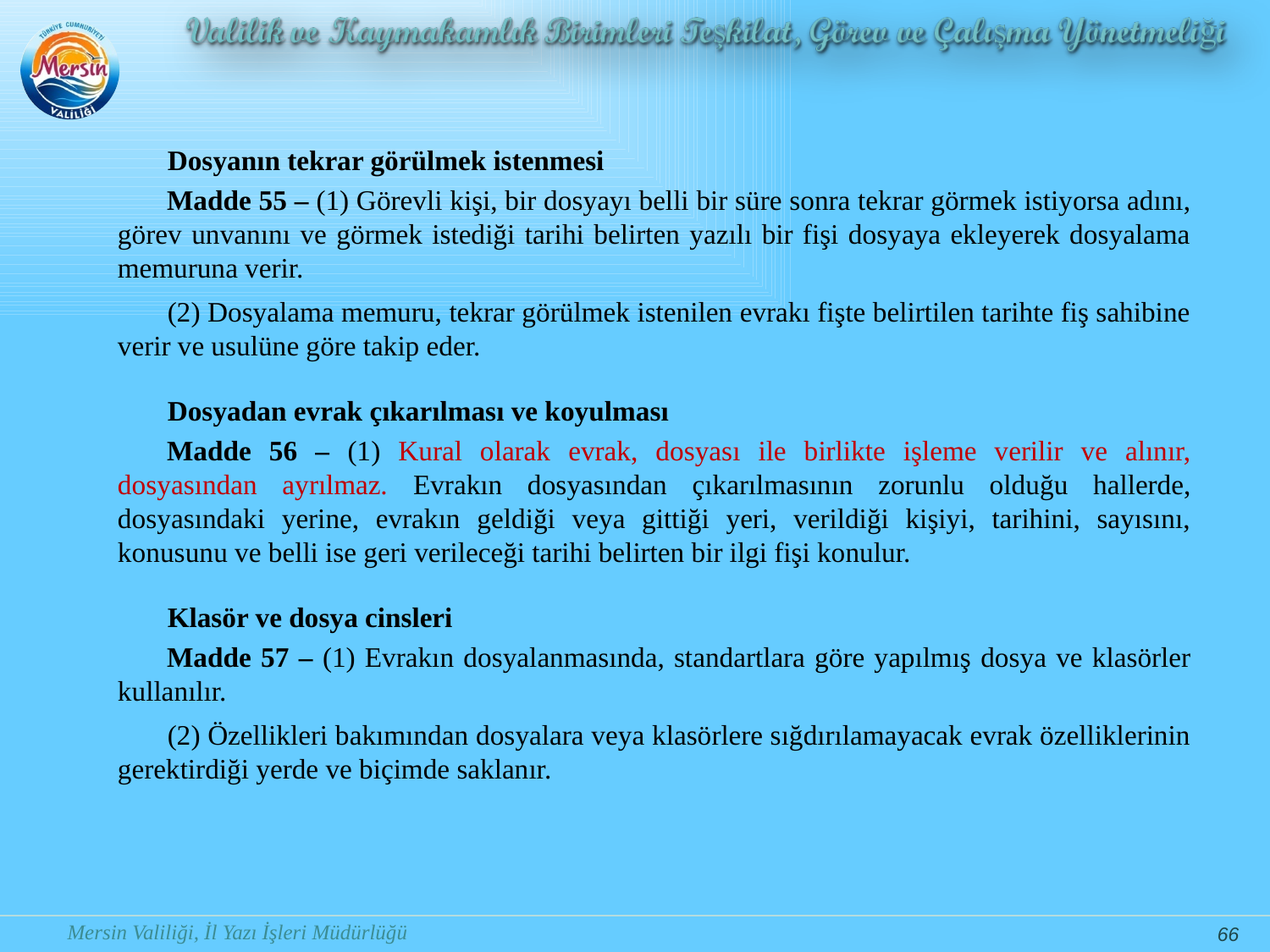

Dosyanın tekrar görülmek istenmesi
Madde 55 – (1) Görevli kişi, bir dosyayı belli bir süre sonra tekrar görmek istiyorsa adını, görev unvanını ve görmek istediği tarihi belirten yazılı bir fişi dosyaya ekleyerek dosyalama memuruna verir.
(2) Dosyalama memuru, tekrar görülmek istenilen evrakı fişte belirtilen tarihte fiş sahibine verir ve usulüne göre takip eder.
Dosyadan evrak çıkarılması ve koyulması
Madde 56 – (1) Kural olarak evrak, dosyası ile birlikte işleme verilir ve alınır, dosyasından ayrılmaz. Evrakın dosyasından çıkarılmasının zorunlu olduğu hallerde, dosyasındaki yerine, evrakın geldiği veya gittiği yeri, verildiği kişiyi, tarihini, sayısını, konusunu ve belli ise geri verileceği tarihi belirten bir ilgi fişi konulur.
Klasör ve dosya cinsleri
Madde 57 – (1) Evrakın dosyalanmasında, standartlara göre yapılmış dosya ve klasörler kullanılır.
(2) Özellikleri bakımından dosyalara veya klasörlere sığdırılamayacak evrak özelliklerinin gerektirdiği yerde ve biçimde saklanır.
66